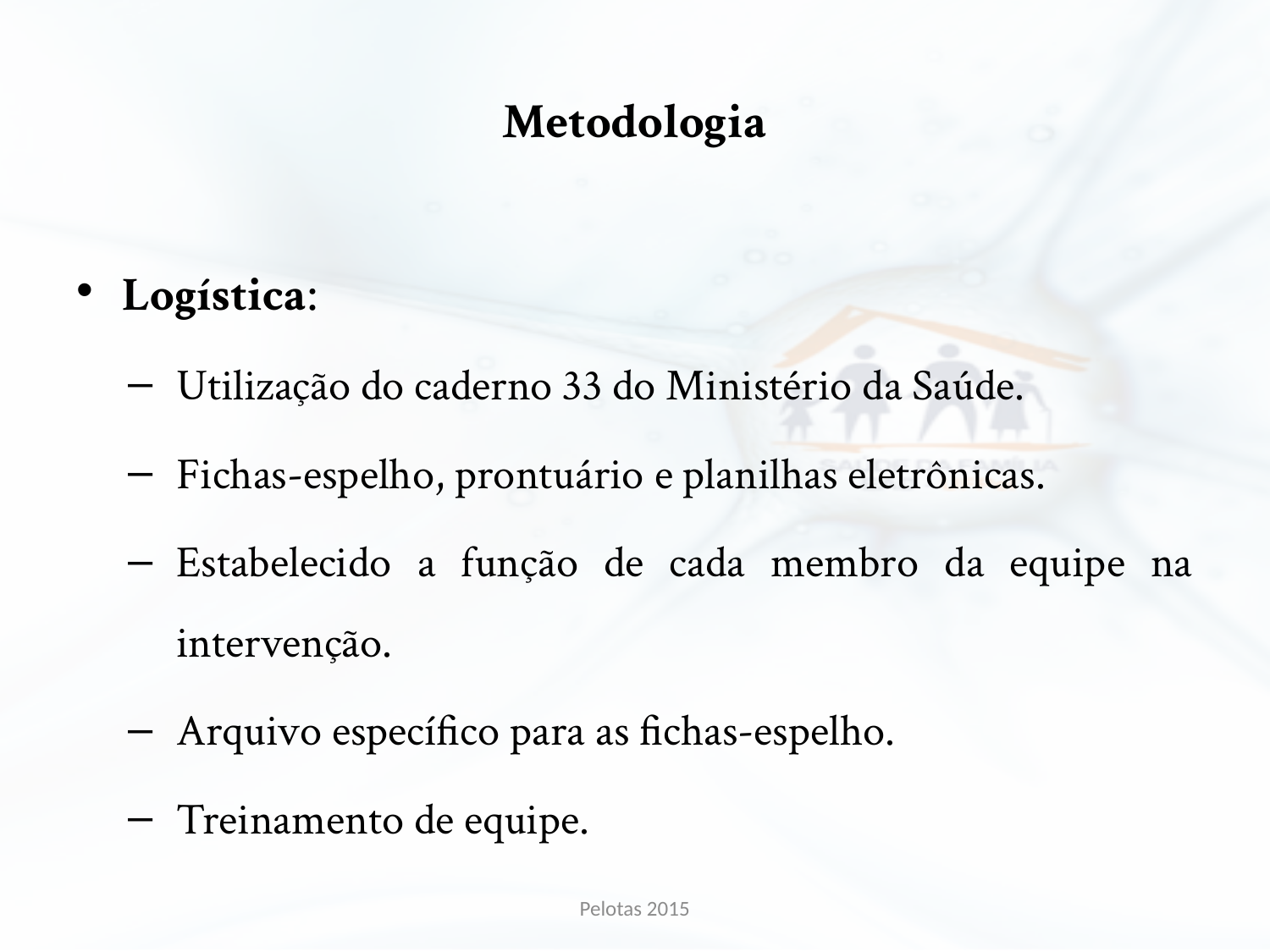

# Metodologia
Logística:
Utilização do caderno 33 do Ministério da Saúde.
Fichas-espelho, prontuário e planilhas eletrônicas.
Estabelecido a função de cada membro da equipe na intervenção.
Arquivo específico para as fichas-espelho.
Treinamento de equipe.
Pelotas 2015